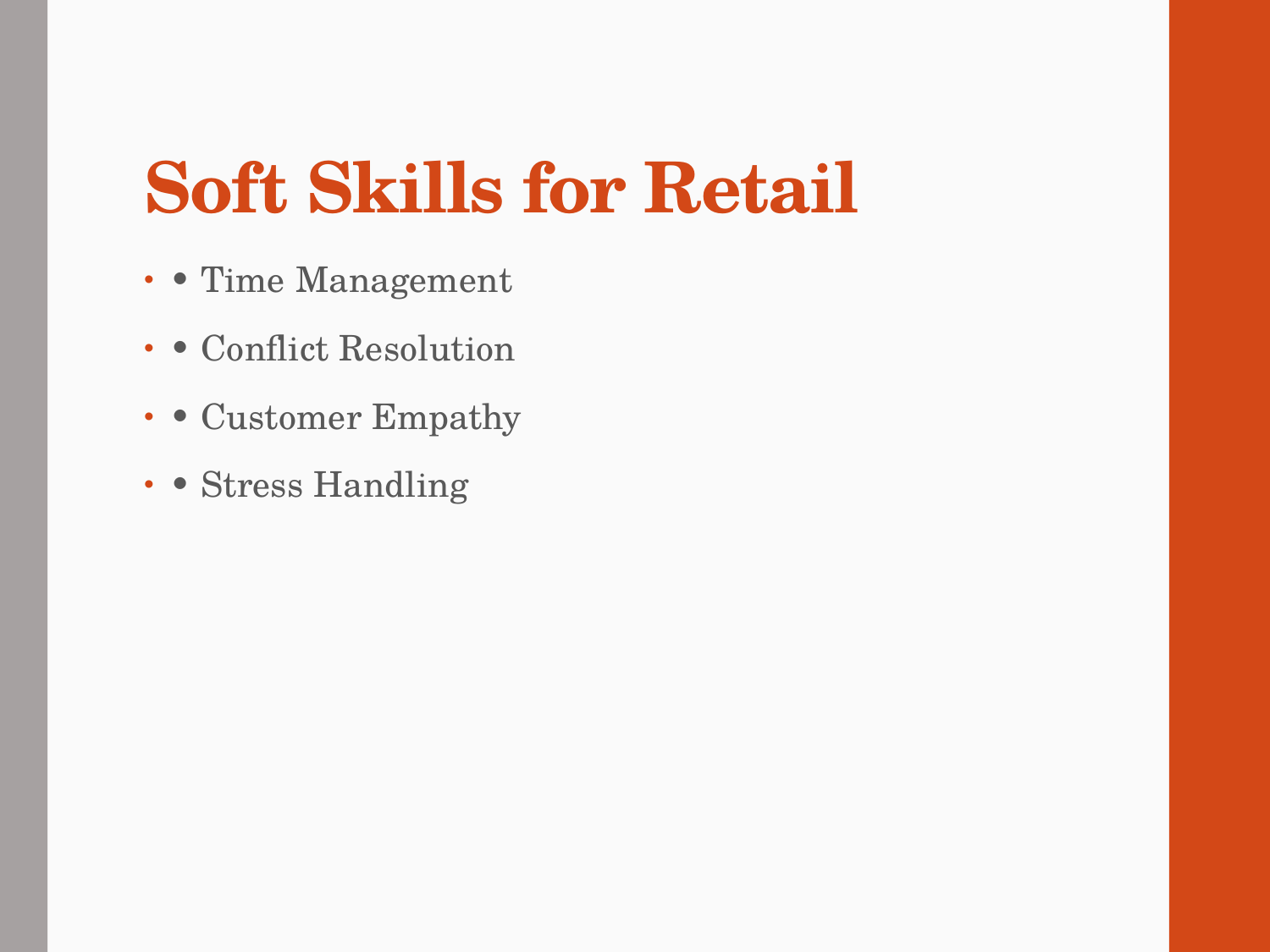

# Soft Skills for Retail
• Time Management
• Conflict Resolution
• Customer Empathy
• Stress Handling